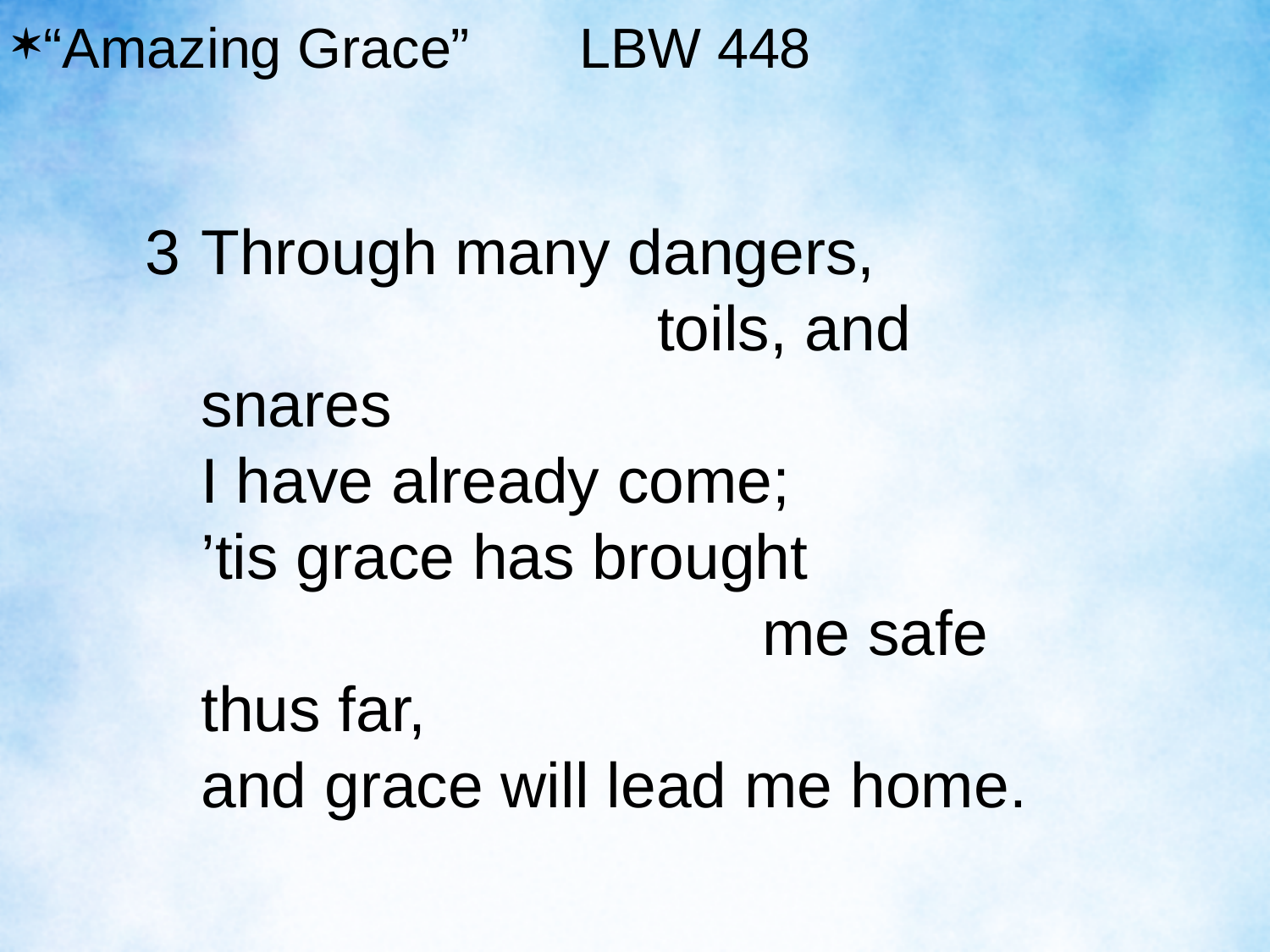

“Amazing Grace”       LBW 448
3	Through many dangers,                                       toils, and snares
	I have already come;
	’tis grace has brought                                                 me safe thus far,
	and grace will lead me home.